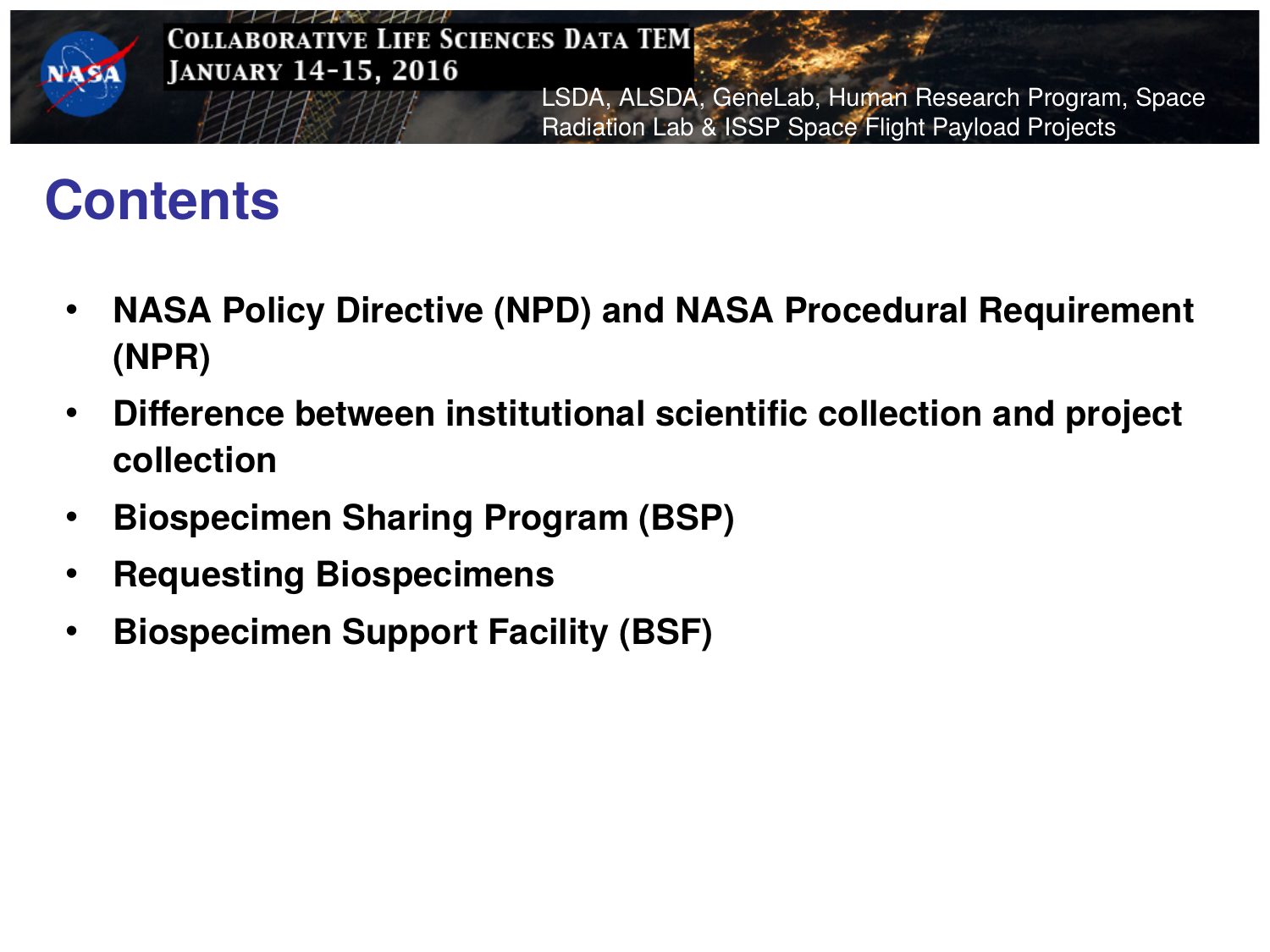

LSDA, ALSDA, GeneLab, Human Research Program, Space Radiation Lab & ISSP Space Flight Payload Projects
# Contents

NASA Policy Directive (NPD) and NASA Procedural Requirement (NPR)
Difference between institutional scientific collection and project collection
Biospecimen Sharing Program (BSP)
Requesting Biospecimens
Biospecimen Support Facility (BSF)